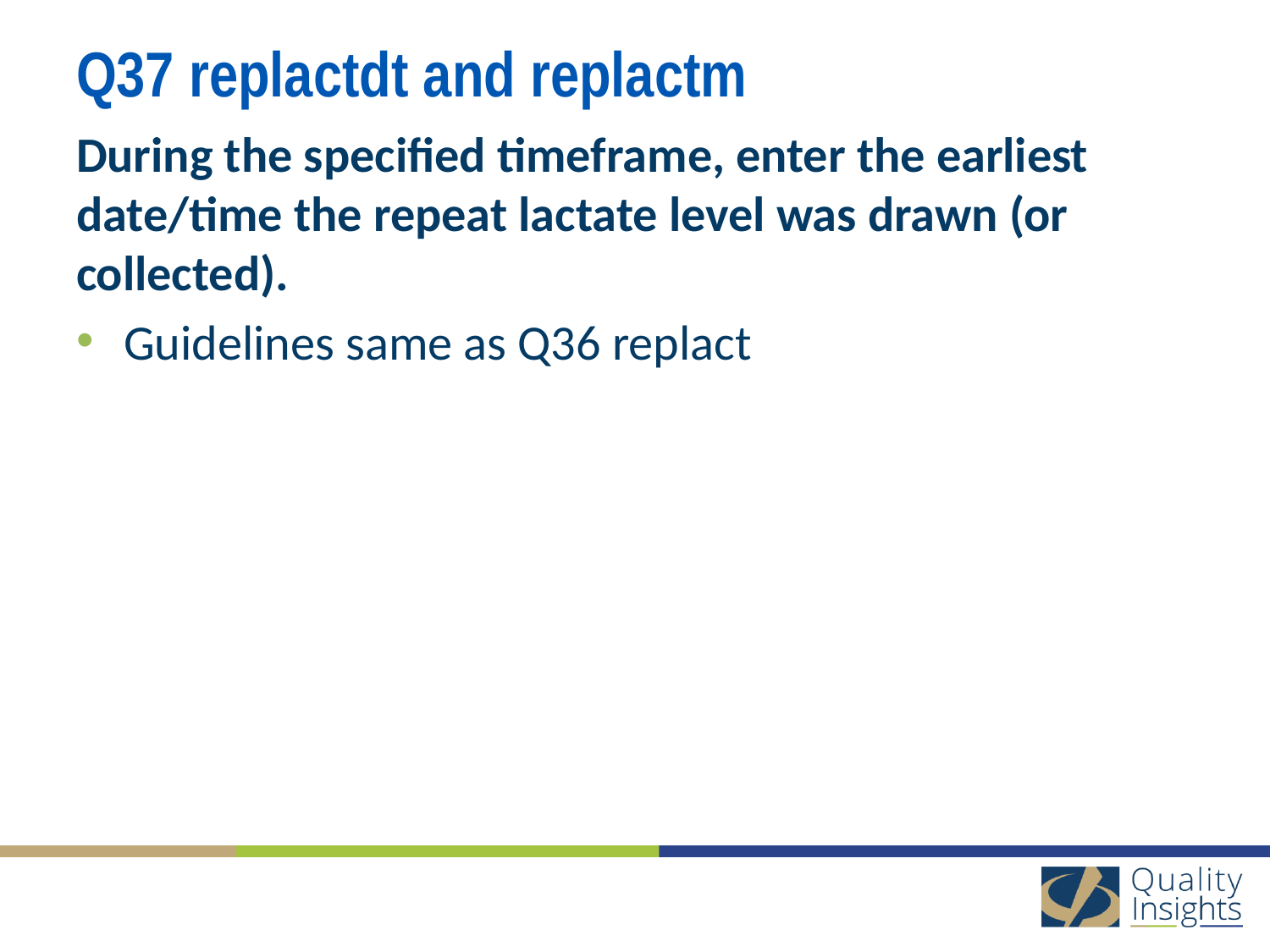

# Q37 replactdt and replactm
During the specified timeframe, enter the earliest date/time the repeat lactate level was drawn (or collected).
Guidelines same as Q36 replact